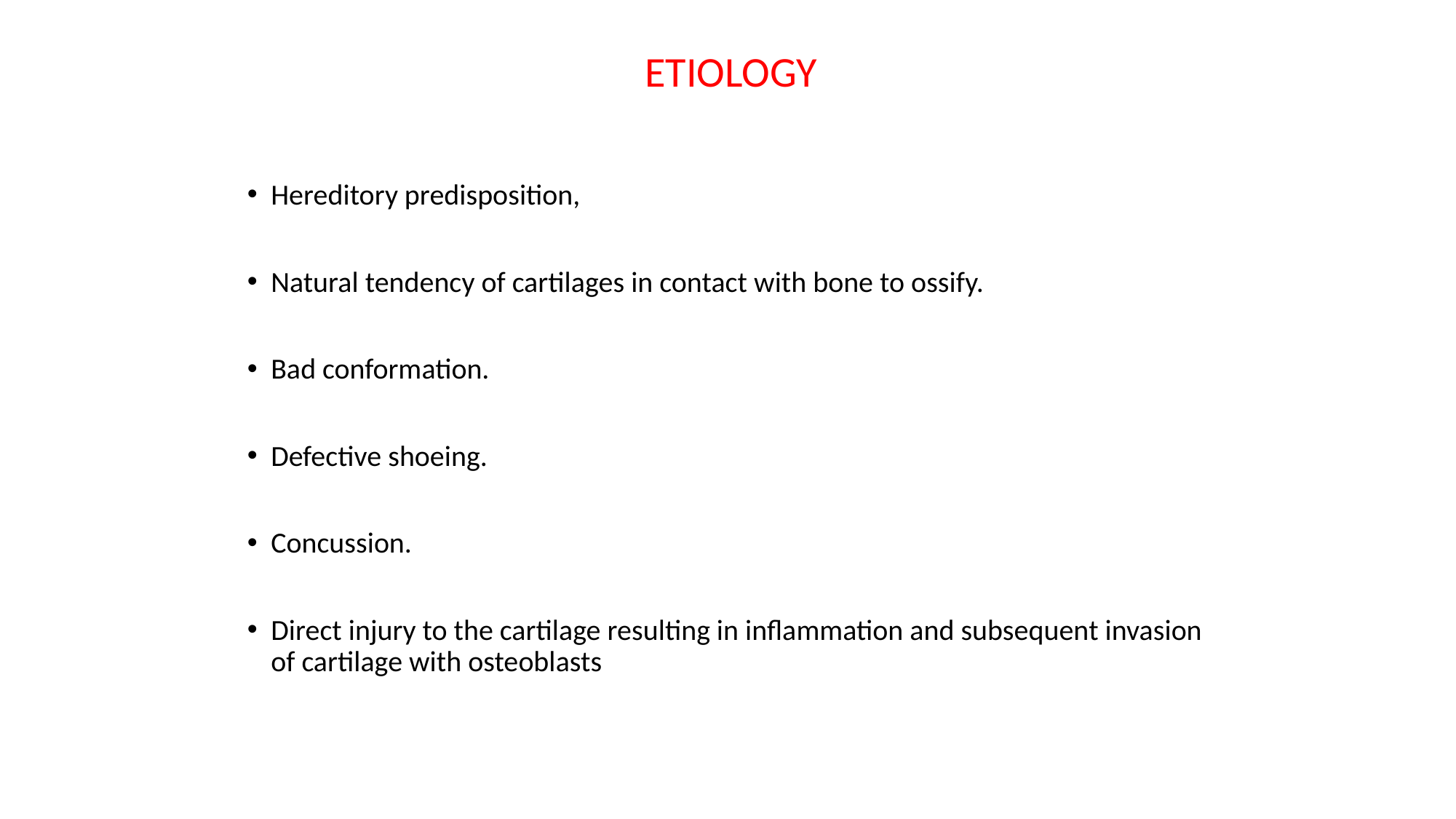

# ETIOLOGY

Hereditory predisposition,

Natural tendency of cartilages in contact with bone to ossify.

Bad conformation.

Defective shoeing.

Concussion.

Direct injury to the cartilage resulting in inflammation and subsequent invasion of cartilage with osteoblasts